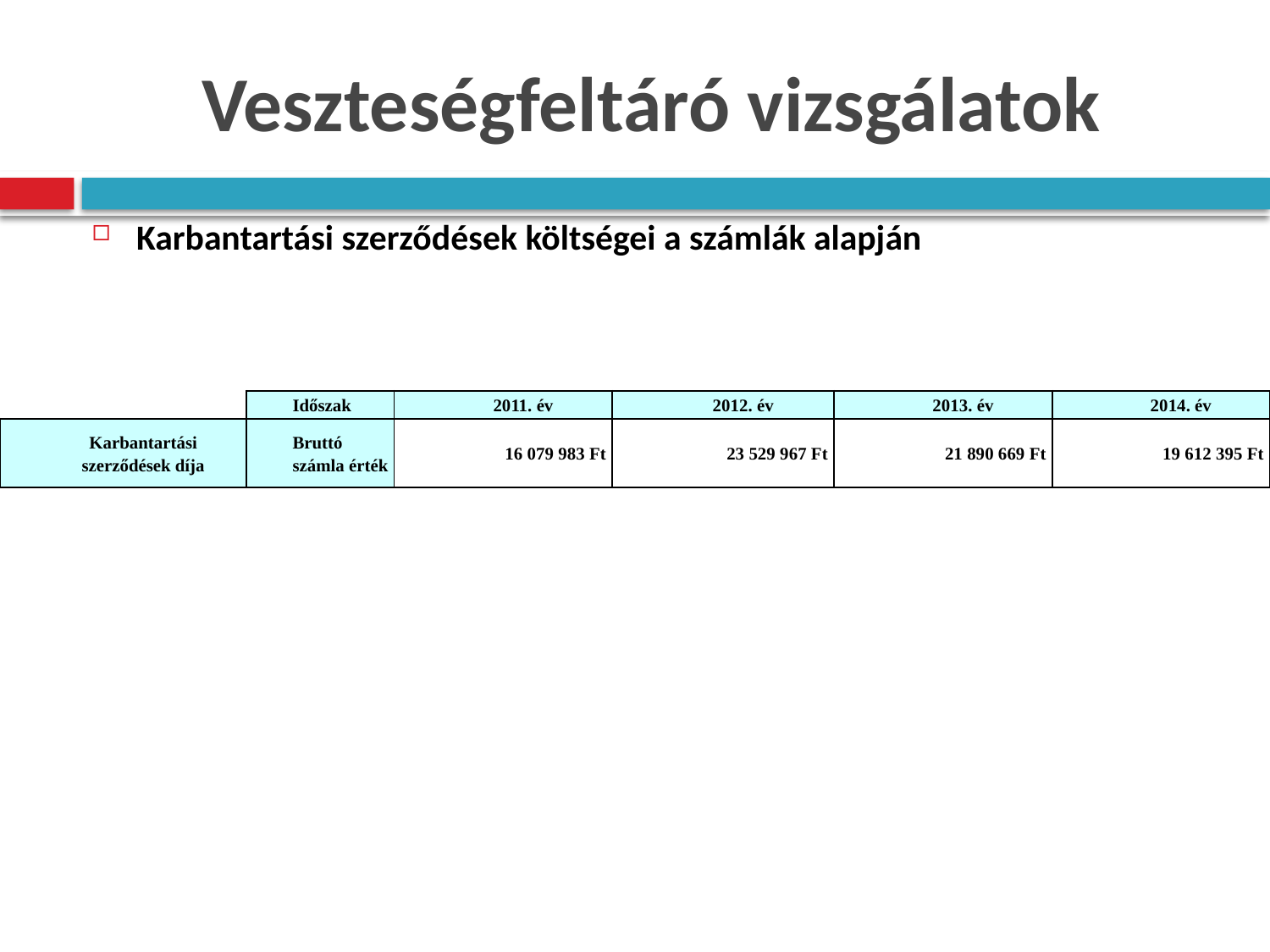

# Veszteségfeltáró vizsgálatok
Karbantartási szerződések költségei a számlák alapján
|  | Időszak | 2011. év | 2012. év | 2013. év | 2014. év |
| --- | --- | --- | --- | --- | --- |
| Karbantartási szerződések díja | Bruttó számla érték | 16 079 983 Ft | 23 529 967 Ft | 21 890 669 Ft | 19 612 395 Ft |